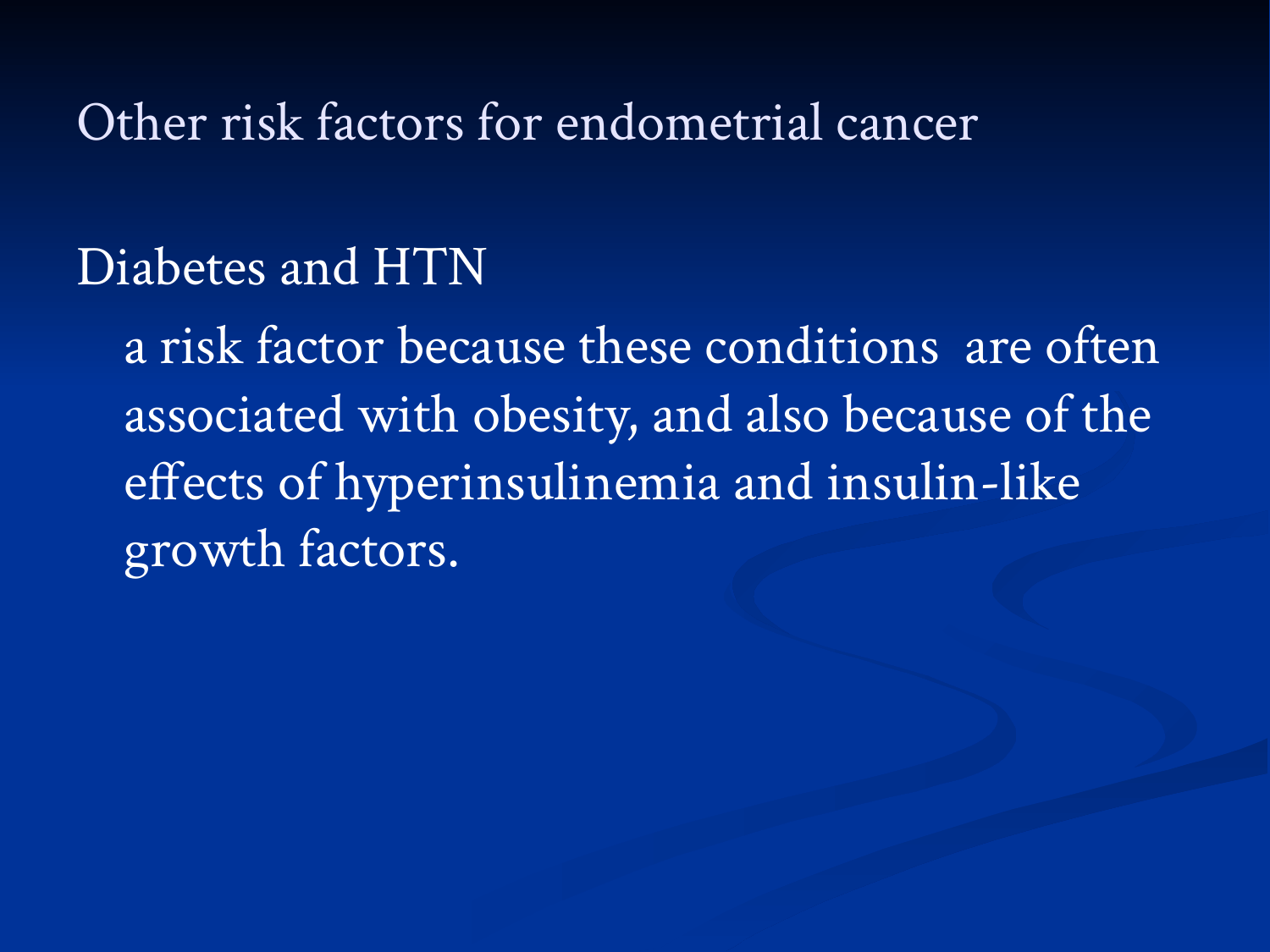

# Other risk factors for endometrial cancer
Diabetes and HTN
	a risk factor because these conditions  are often associated with obesity, and also because of the effects of hyperinsulinemia and insulin-like growth factors.